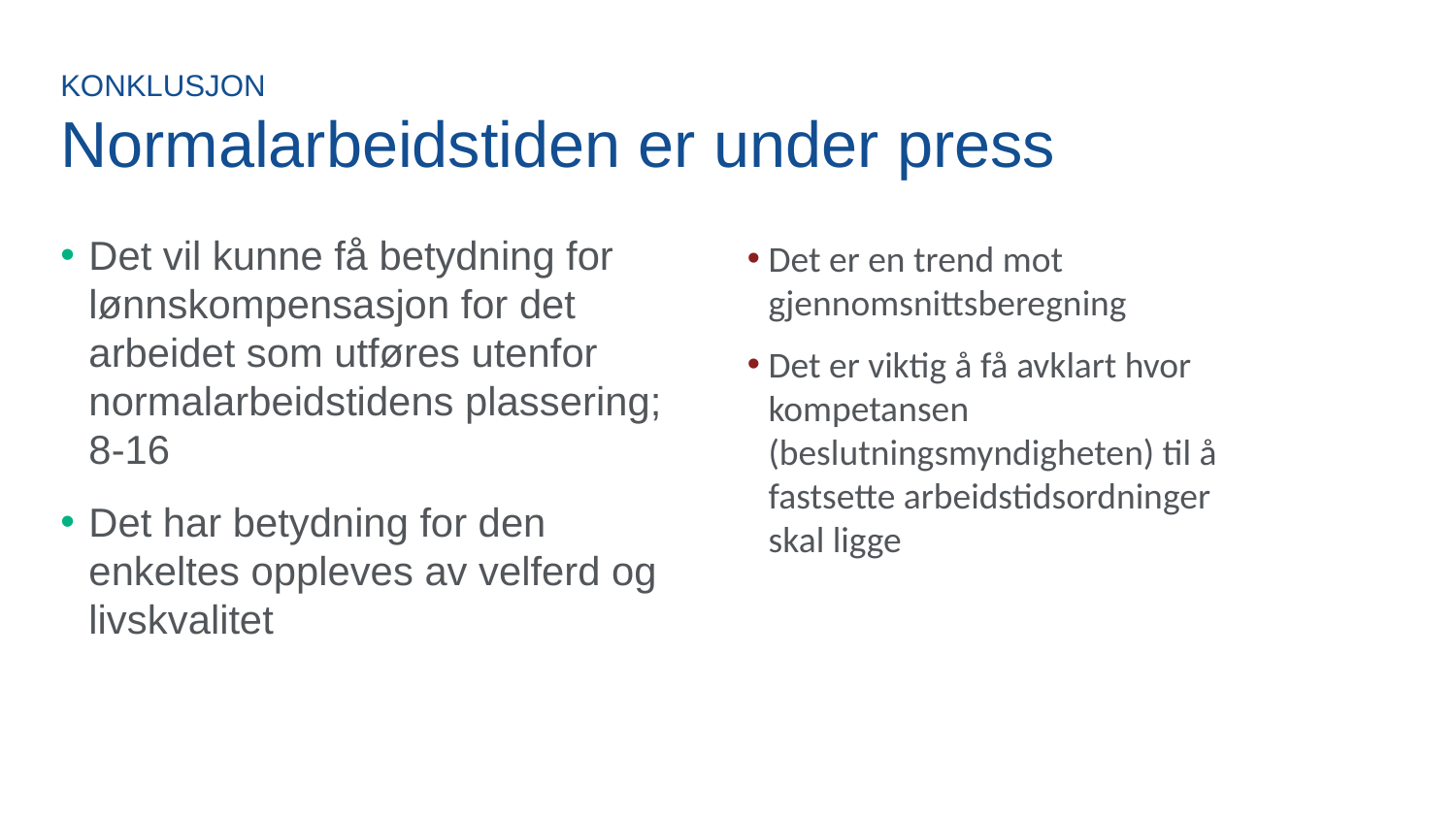

# KONKLUSJON Normalarbeidstiden er under press
Det vil kunne få betydning for lønnskompensasjon for det arbeidet som utføres utenfor normalarbeidstidens plassering; 8-16
Det har betydning for den enkeltes oppleves av velferd og livskvalitet
Det er en trend mot gjennomsnittsberegning
Det er viktig å få avklart hvor kompetansen (beslutningsmyndigheten) til å fastsette arbeidstidsordninger skal ligge